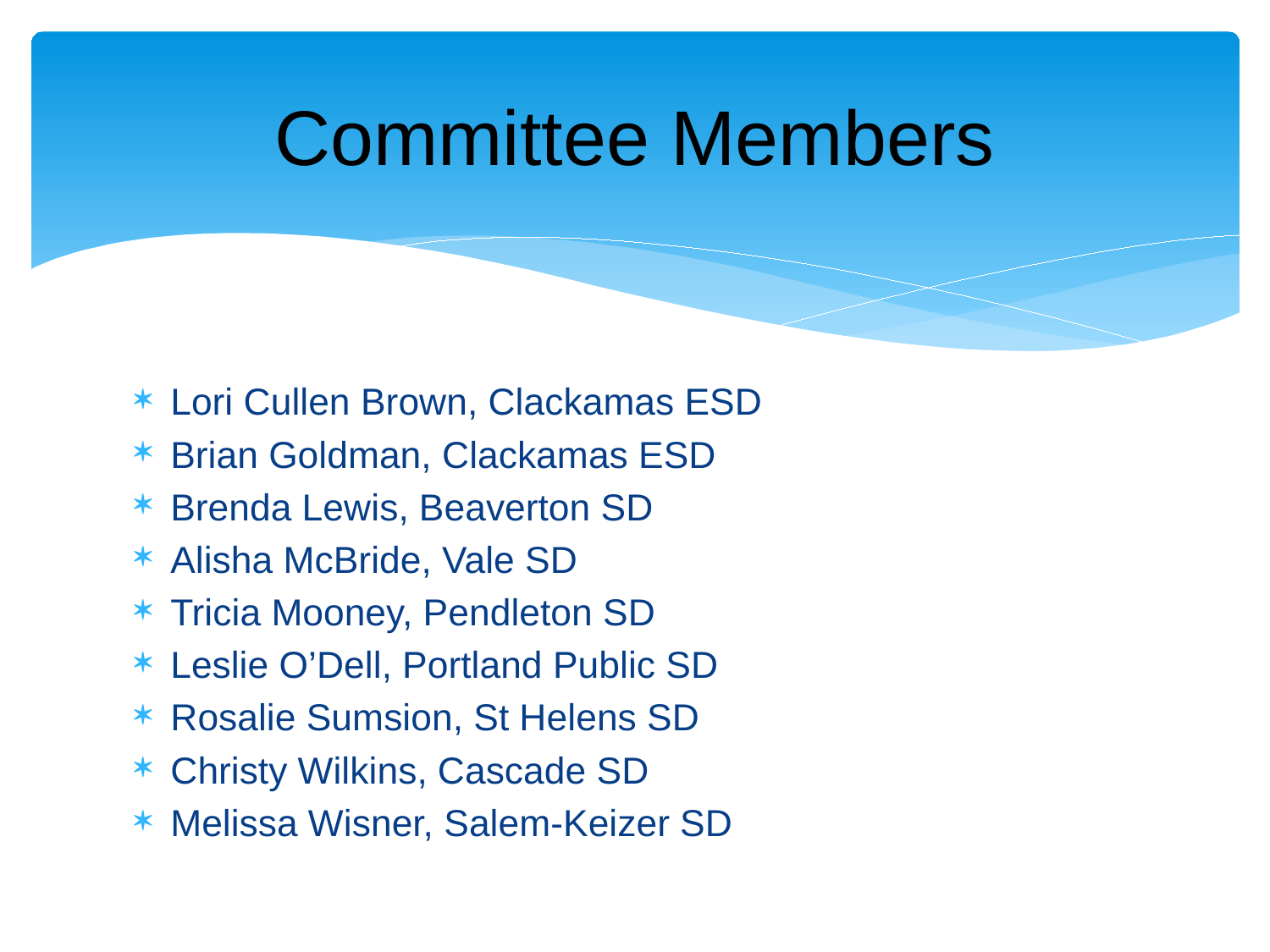

# Committee Members
Lori Cullen Brown, Clackamas ESD
Brian Goldman, Clackamas ESD
Brenda Lewis, Beaverton SD
Alisha McBride, Vale SD
Tricia Mooney, Pendleton SD
Leslie O’Dell, Portland Public SD
Rosalie Sumsion, St Helens SD
Christy Wilkins, Cascade SD
Melissa Wisner, Salem-Keizer SD